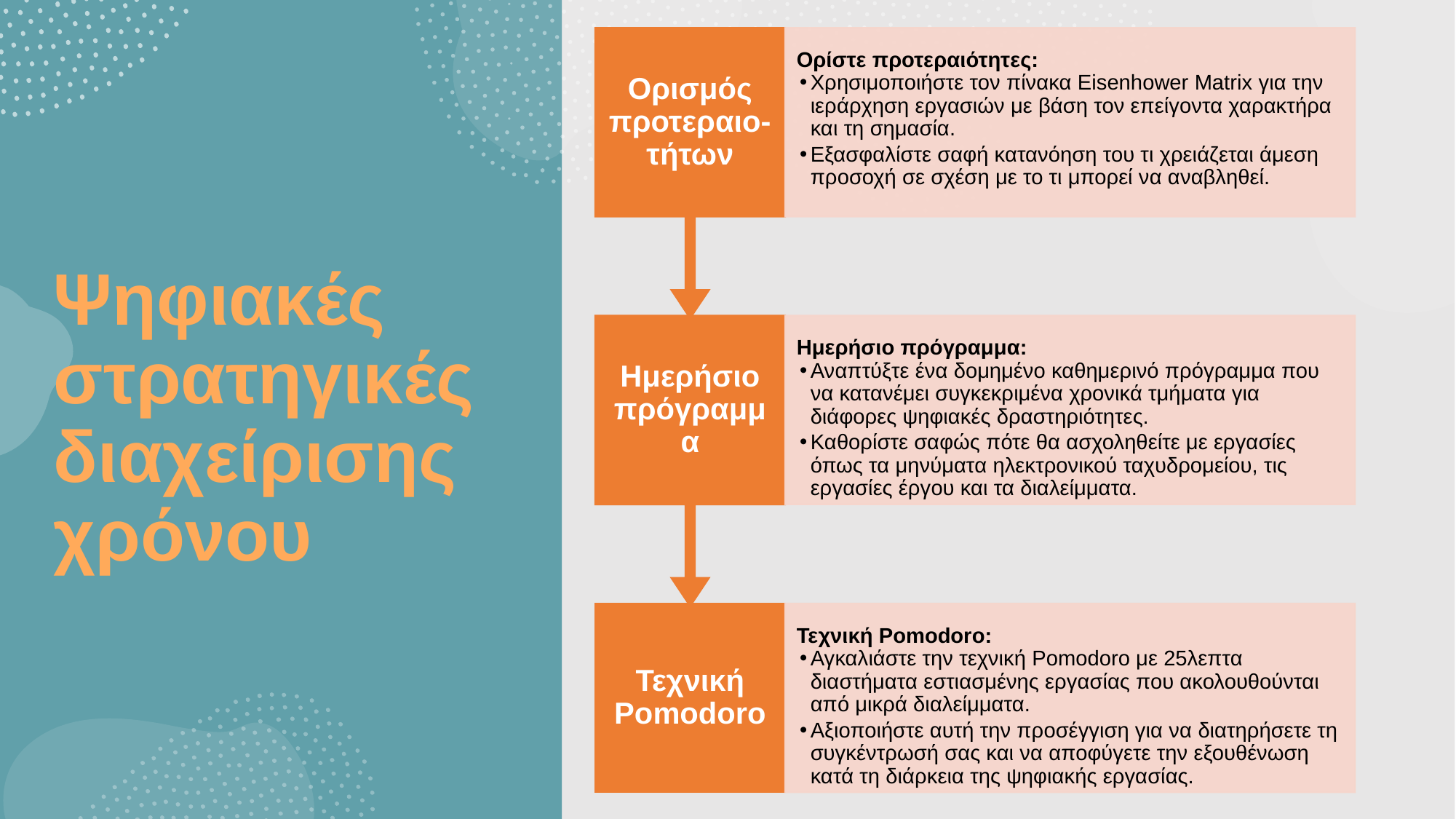

Ορισμός προτεραιο-τήτων

Ορίστε προτεραιότητες:
Χρησιμοποιήστε τον πίνακα Eisenhower Matrix για την ιεράρχηση εργασιών με βάση τον επείγοντα χαρακτήρα και τη σημασία.
Εξασφαλίστε σαφή κατανόηση του τι χρειάζεται άμεση προσοχή σε σχέση με το τι μπορεί να αναβληθεί.

Ημερήσιο πρόγραμμα

Ημερήσιο πρόγραμμα:
Αναπτύξτε ένα δομημένο καθημερινό πρόγραμμα που να κατανέμει συγκεκριμένα χρονικά τμήματα για διάφορες ψηφιακές δραστηριότητες.
Καθορίστε σαφώς πότε θα ασχοληθείτε με εργασίες όπως τα μηνύματα ηλεκτρονικού ταχυδρομείου, τις εργασίες έργου και τα διαλείμματα.

Τεχνική Pomodoro

Τεχνική Pomodoro:
Αγκαλιάστε την τεχνική Pomodoro με 25λεπτα διαστήματα εστιασμένης εργασίας που ακολουθούνται από μικρά διαλείμματα.
Αξιοποιήστε αυτή την προσέγγιση για να διατηρήσετε τη συγκέντρωσή σας και να αποφύγετε την εξουθένωση κατά τη διάρκεια της ψηφιακής εργασίας.
# Ψηφιακές στρατηγικές διαχείρισης χρόνου